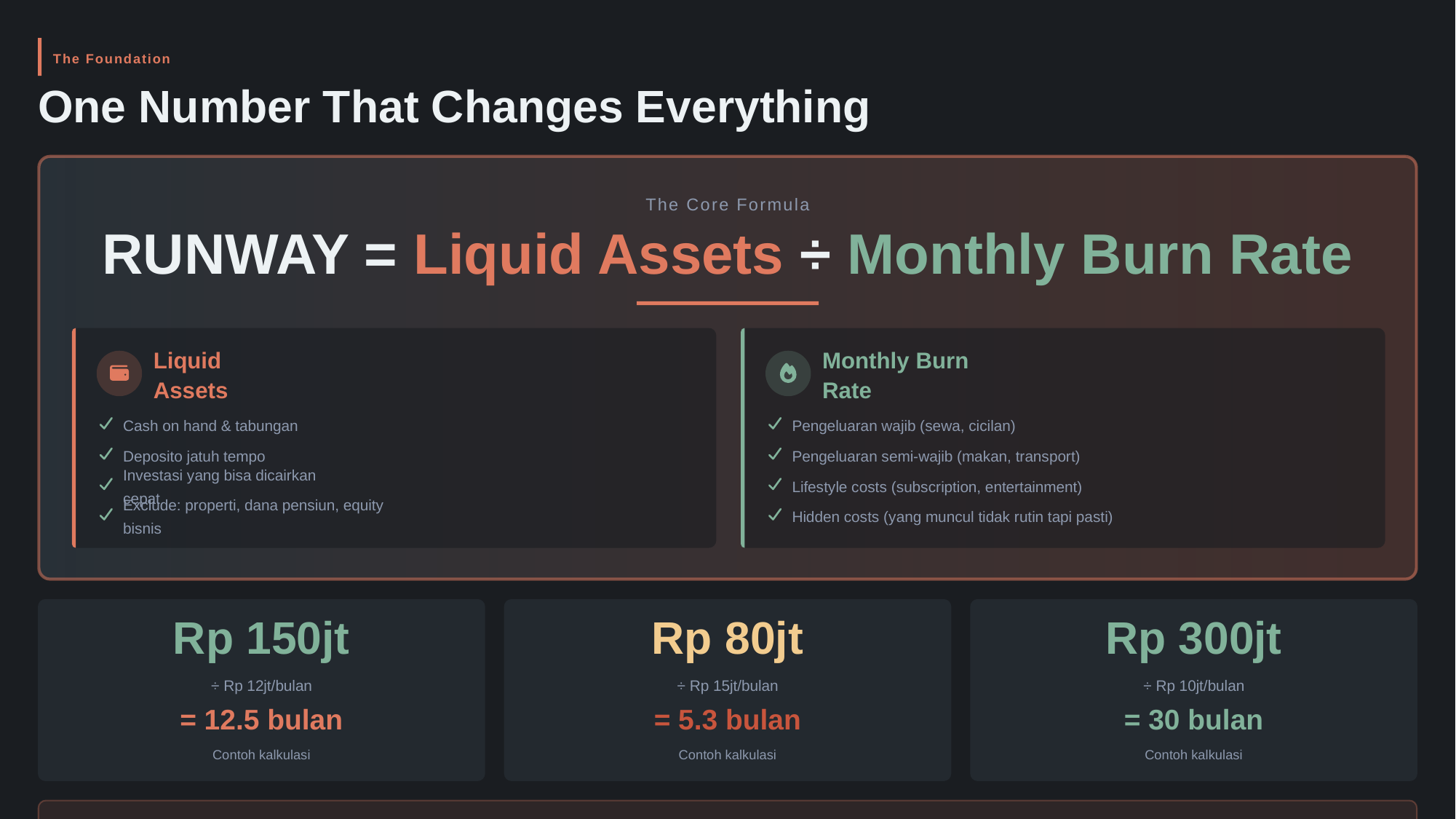

The Foundation
One Number That Changes Everything

The Core Formula
RUNWAY = Liquid Assets ÷ Monthly Burn Rate

Liquid Assets
Monthly Burn Rate

Cash on hand & tabungan
Pengeluaran wajib (sewa, cicilan)

Deposito jatuh tempo
Pengeluaran semi-wajib (makan, transport)

Investasi yang bisa dicairkan cepat
Lifestyle costs (subscription, entertainment)

Exclude: properti, dana pensiun, equity bisnis
Hidden costs (yang muncul tidak rutin tapi pasti)

Rp 150jt
Rp 80jt
Rp 300jt
÷ Rp 12jt/bulan
÷ Rp 15jt/bulan
÷ Rp 10jt/bulan
= 12.5 bulan
= 5.3 bulan
= 30 bulan
Contoh kalkulasi
Contoh kalkulasi
Contoh kalkulasi

Why this number matters: Ini bukan sekadar informasi — ini adalah decision-enabling data. Perbedaan antara "punya Rp 200 juta" dan "punya 14 bulan runway" adalah perbedaan antara angka abstrak dan keputusan yang bisa dieksekusi.